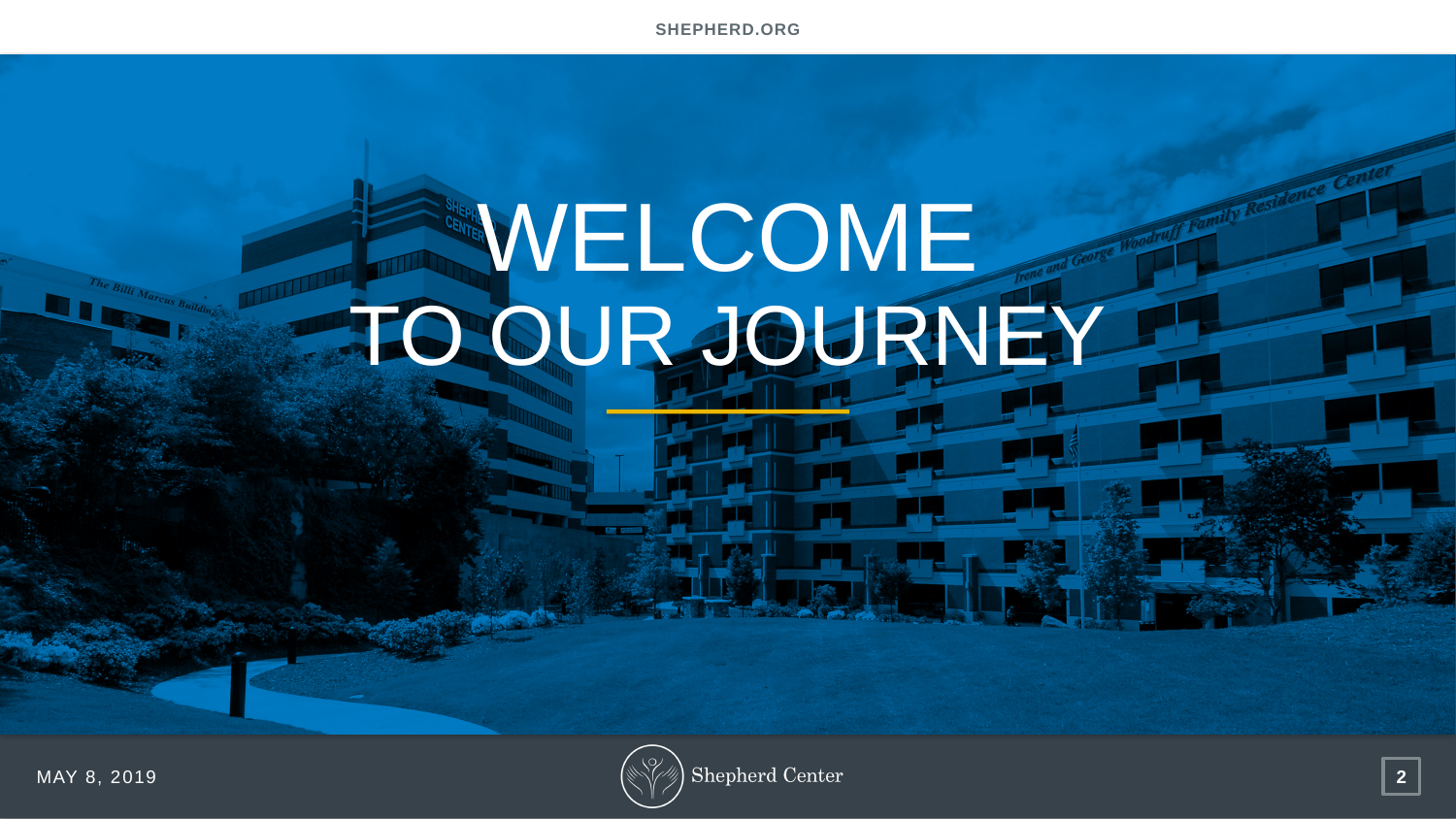

# Welcome to our journey
May 8, 2019
2